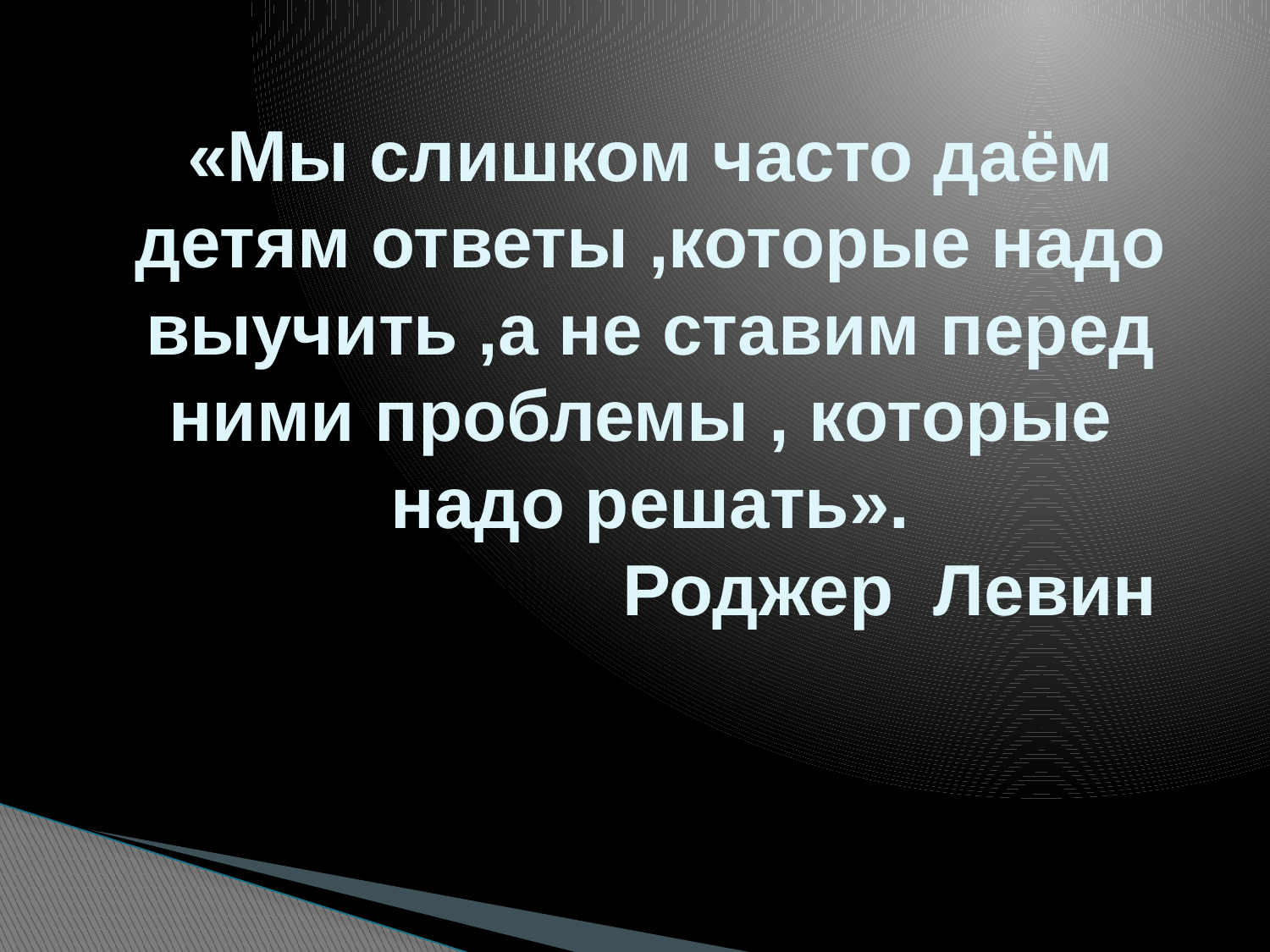

# «Мы слишком часто даём детям ответы ,которые надо выучить ,а не ставим перед ними проблемы , которые надо решать». Роджер  Левин